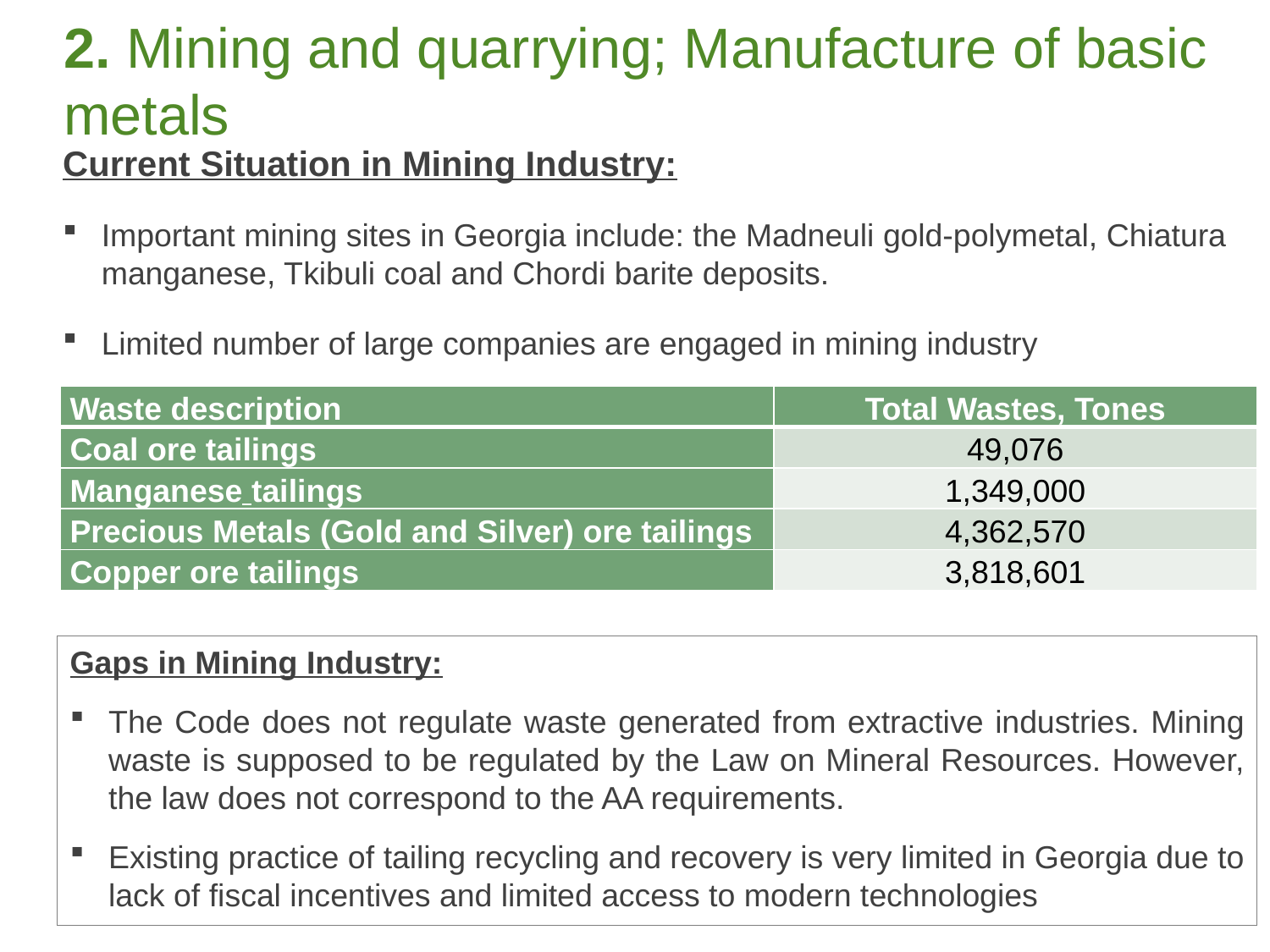

# 2. Mining and quarrying; Manufacture of basic metals
Current Situation in Mining Industry:
Important mining sites in Georgia include: the Madneuli gold-polymetal, Chiatura manganese, Tkibuli coal and Chordi barite deposits.
Limited number of large companies are engaged in mining industry

| Waste description | Total Wastes, Tones |
| --- | --- |
| Coal ore tailings | 49,076 |
| Manganese tailings | 1,349,000 |
| Precious Metals (Gold and Silver) ore tailings | 4,362,570 |
| Copper ore tailings | 3,818,601 |
Gaps in Mining Industry:
The Code does not regulate waste generated from extractive industries. Mining waste is supposed to be regulated by the Law on Mineral Resources. However, the law does not correspond to the AA requirements.
Existing practice of tailing recycling and recovery is very limited in Georgia due to lack of fiscal incentives and limited access to modern technologies